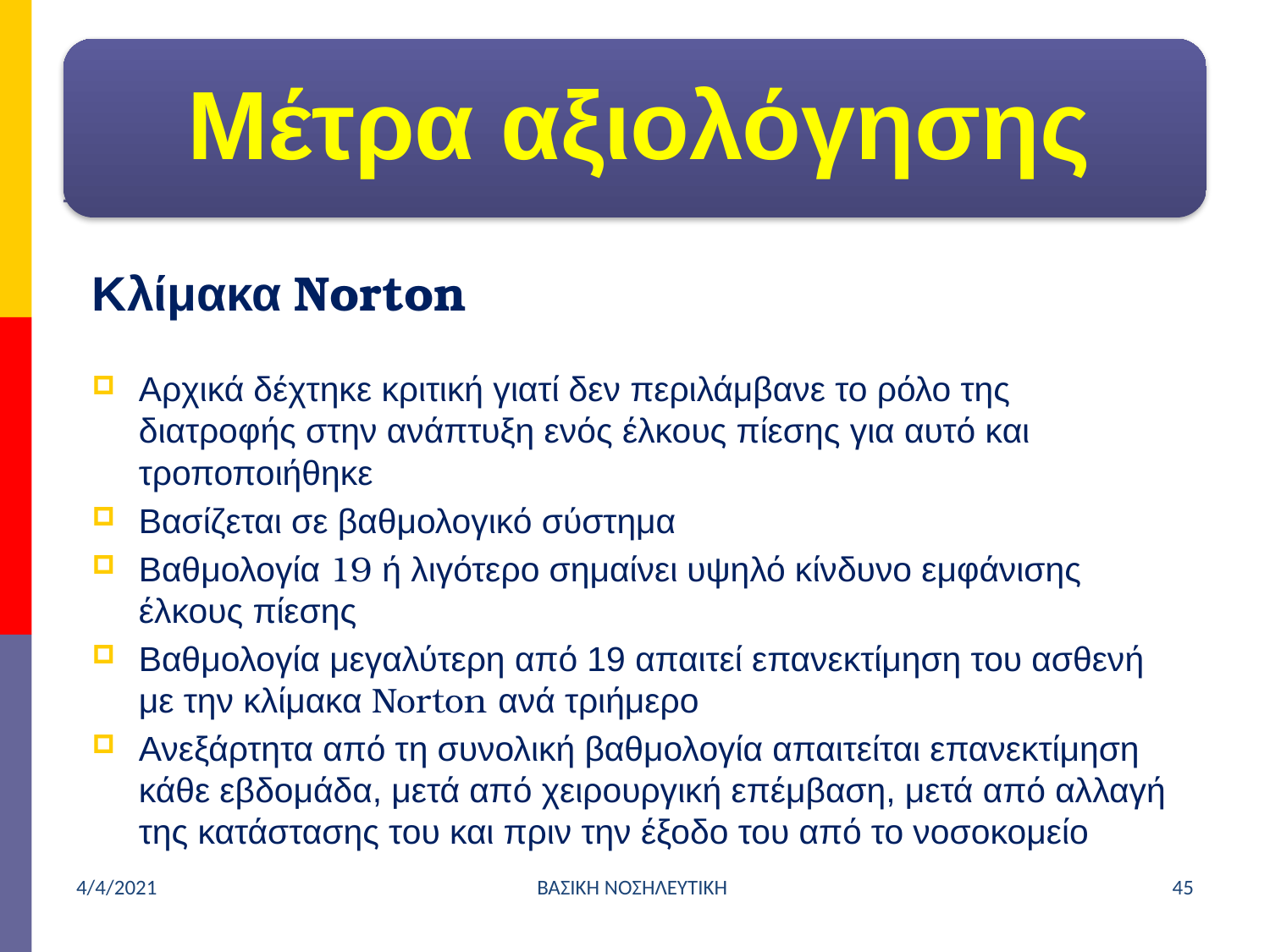

Μέτρα αξιολόγησης
Κλίμακα Norton

Αρχικά δέχτηκε κριτική γιατί δεν περιλάμβανε το ρόλο της διατροφής στην ανάπτυξη ενός έλκους πίεσης για αυτό και τροποποιήθηκε
Βασίζεται σε βαθμολογικό σύστημα
Βαθμολογία 19 ή λιγότερο σημαίνει υψηλό κίνδυνο εμφάνισης έλκους πίεσης
Βαθμολογία μεγαλύτερη από 19 απαιτεί επανεκτίμηση του ασθενή με την κλίμακα Norton ανά τριήμερο
Ανεξάρτητα από τη συνολική βαθμολογία απαιτείται επανεκτίμηση κάθε εβδομάδα, μετά από χειρουργική επέμβαση, μετά από αλλαγή της κατάστασης του και πριν την έξοδο του από το νοσοκομείο

4/4/2021
ΒΑΣΙΚΗ ΝΟΣΗΛΕΥΤΙΚΗ
45